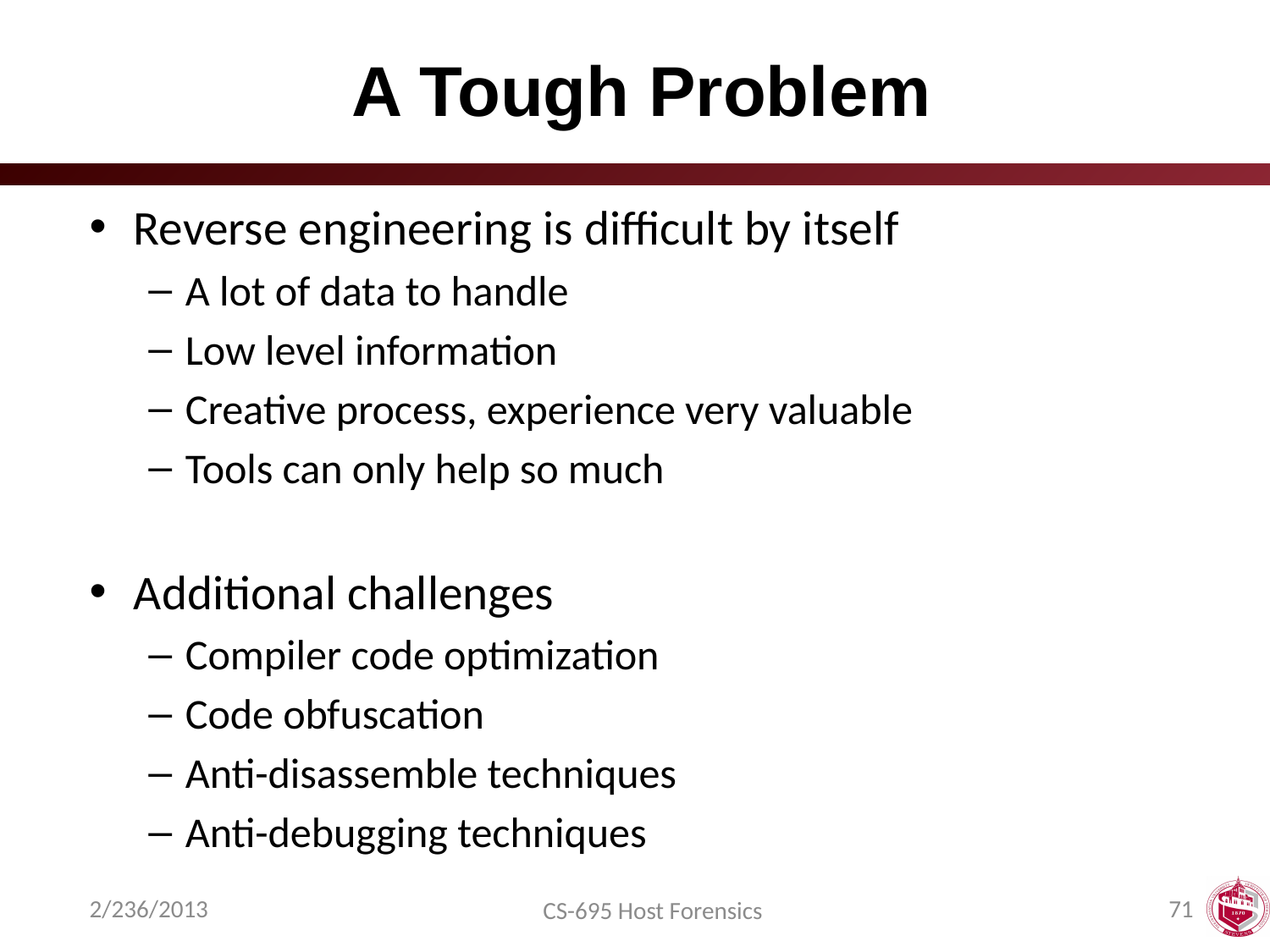

# A Tough Problem
Reverse engineering is difficult by itself
A lot of data to handle
Low level information
Creative process, experience very valuable
Tools can only help so much

Additional challenges
Compiler code optimization
Code obfuscation
Anti-disassemble techniques
Anti-debugging techniques
2/236/2013
71
CS-695 Host Forensics